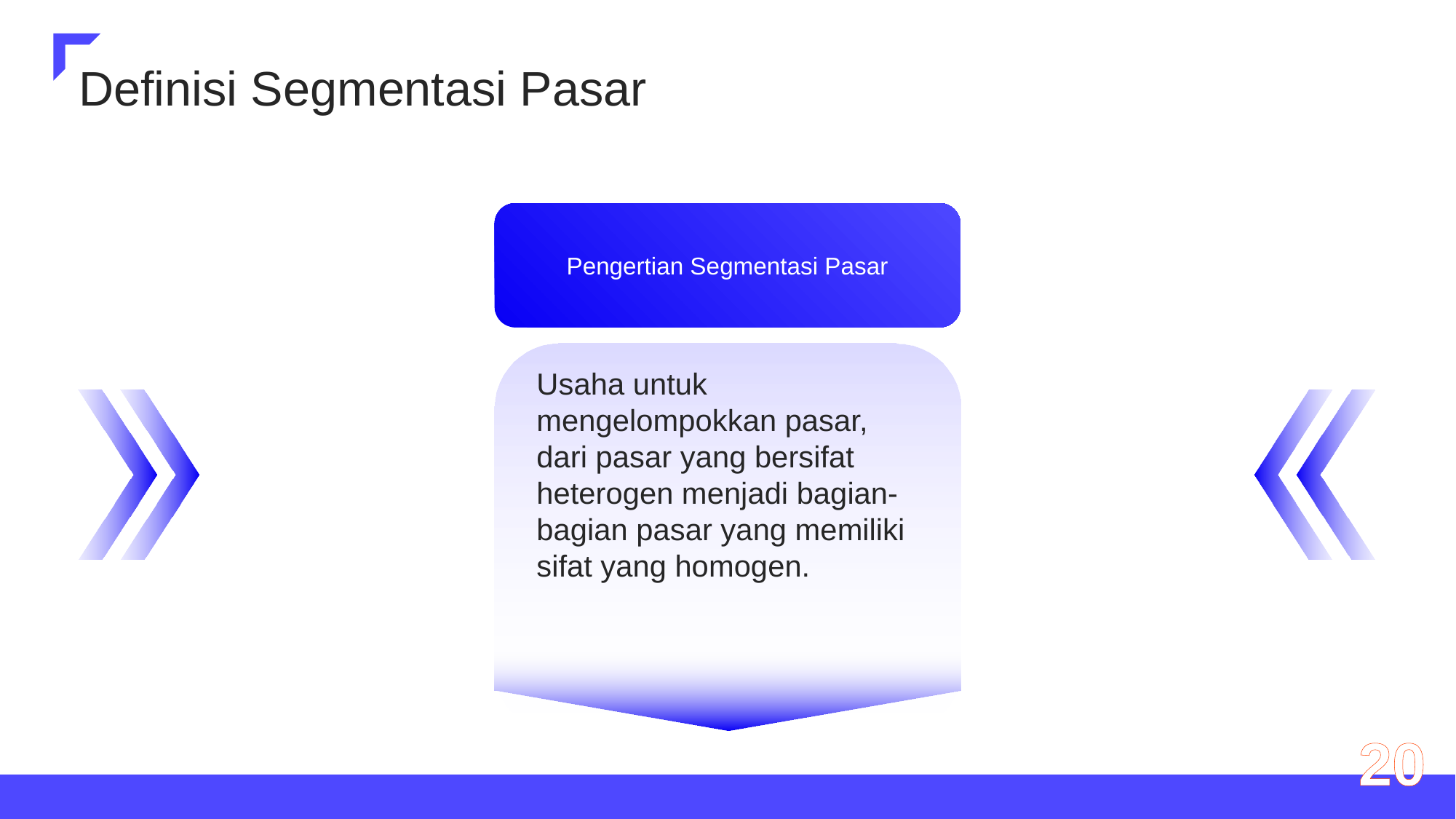

Definisi Segmentasi Pasar

Pengertian Segmentasi Pasar

Usaha untuk mengelompokkan pasar, dari pasar yang bersifat heterogen menjadi bagian- bagian pasar yang memiliki sifat yang homogen.

20